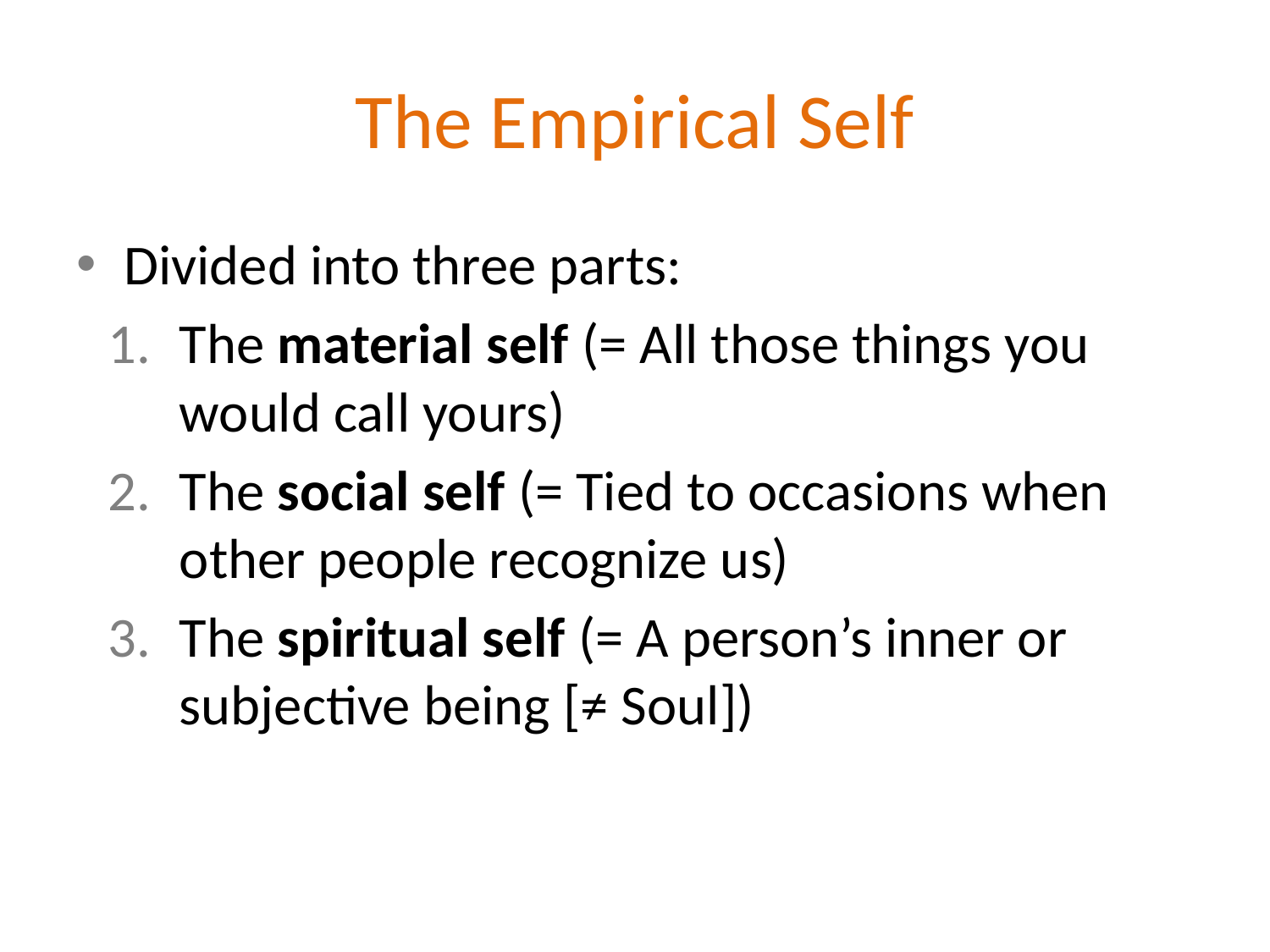

# The Empirical Self
Divided into three parts:
The material self (= All those things you would call yours)
The social self (= Tied to occasions when other people recognize us)
The spiritual self (= A person’s inner or subjective being [≠ Soul])